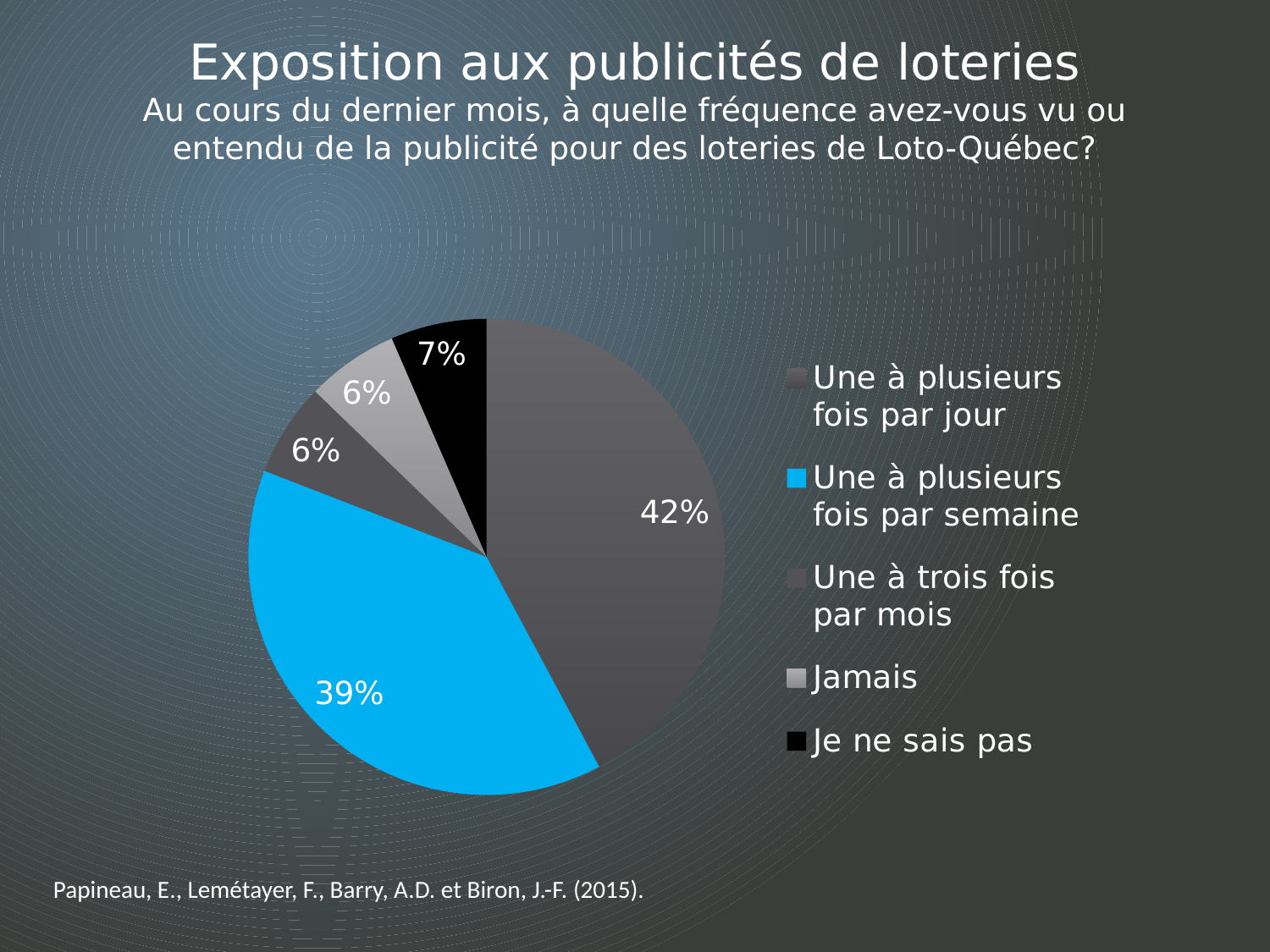

# Exposition aux publicités de loteries Au cours du dernier mois, à quelle fréquence avez-vous vu ou entendu de la publicité pour des loteries de Loto-Québec?

### Chart

| Category | Loto-Québec |
|---|---|
| Une à plusieurs fois par jour | 42.16000000000001 |
| Une à plusieurs fois par semaine | 38.72000000000001 |
| Une à trois fois par mois | 6.34 |
| Jamais | 6.26 |
| Je ne sais pas | 6.51 |
Papineau, E., Lemétayer, F., Barry, A.D. et Biron, J.-F. (2015).